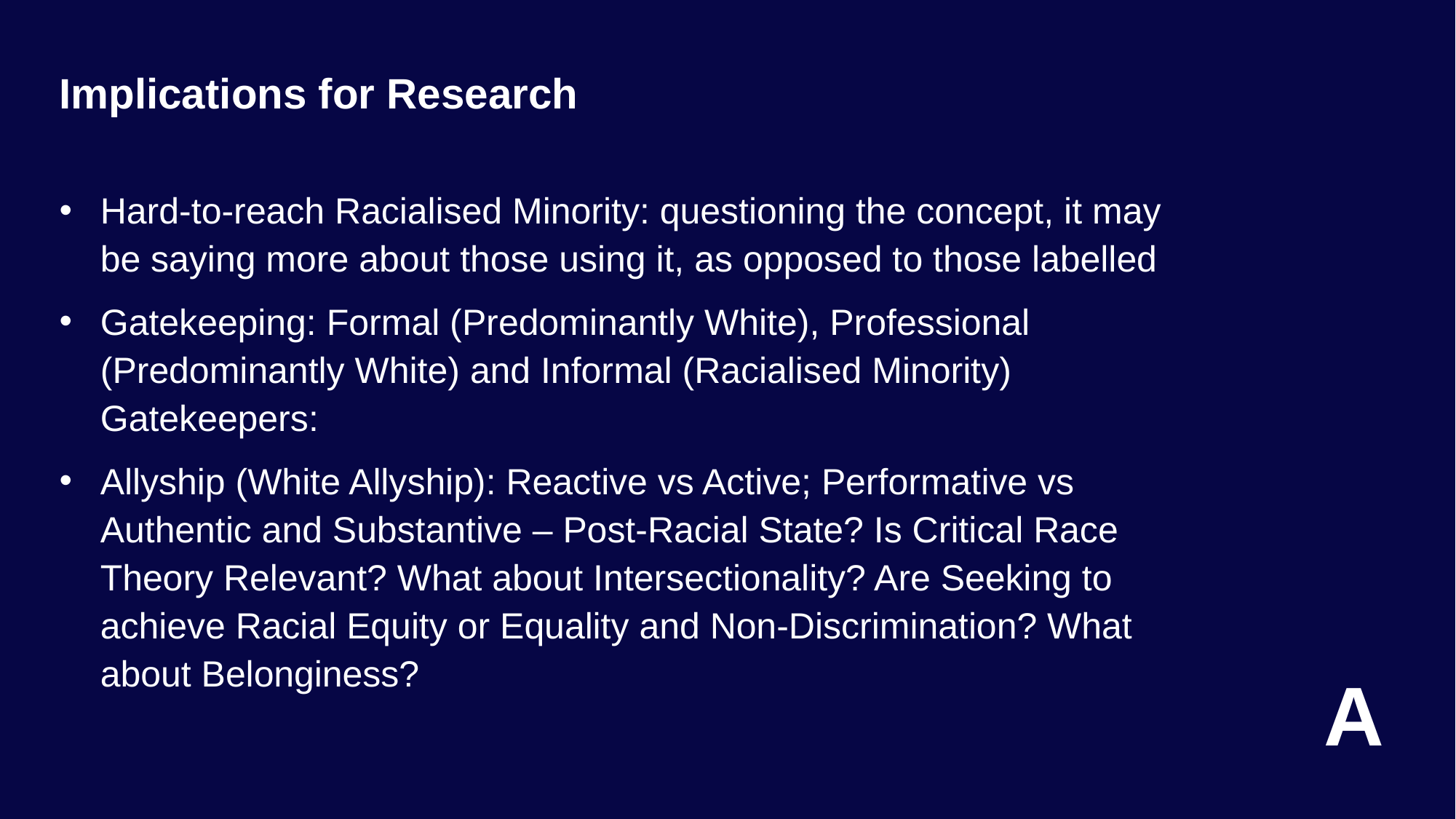

Implications for Research
Hard-to-reach Racialised Minority: questioning the concept, it may be saying more about those using it, as opposed to those labelled
Gatekeeping: Formal (Predominantly White), Professional (Predominantly White) and Informal (Racialised Minority) Gatekeepers:
Allyship (White Allyship): Reactive vs Active; Performative vs Authentic and Substantive – Post-Racial State? Is Critical Race Theory Relevant? What about Intersectionality? Are Seeking to achieve Racial Equity or Equality and Non-Discrimination? What about Belonginess?

A